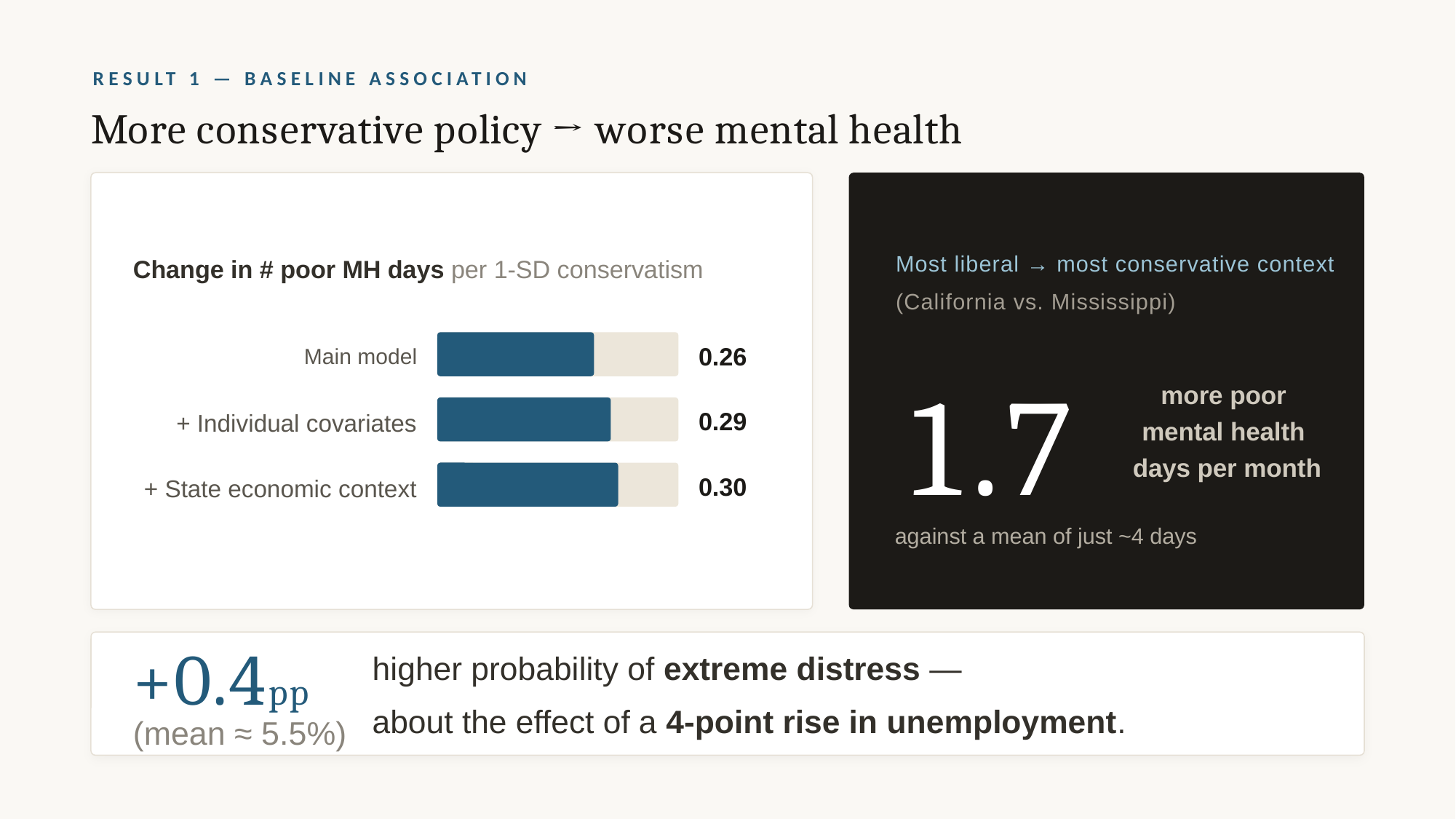

RESULT 1 — BASELINE ASSOCIATION
More conservative policy → worse mental health

Most liberal → most conservative context (California vs. Mississippi)
Change in # poor MH days per 1-SD conservatism

0.26
Main model
1.7
more poor
mental health
days per month

0.29
+ Individual covariates

0.30
+ State economic context
against a mean of just ~4 days

higher probability of extreme distress —
about the effect of a 4-point rise in unemployment.
+0.4pp
(mean ≈ 5.5%)